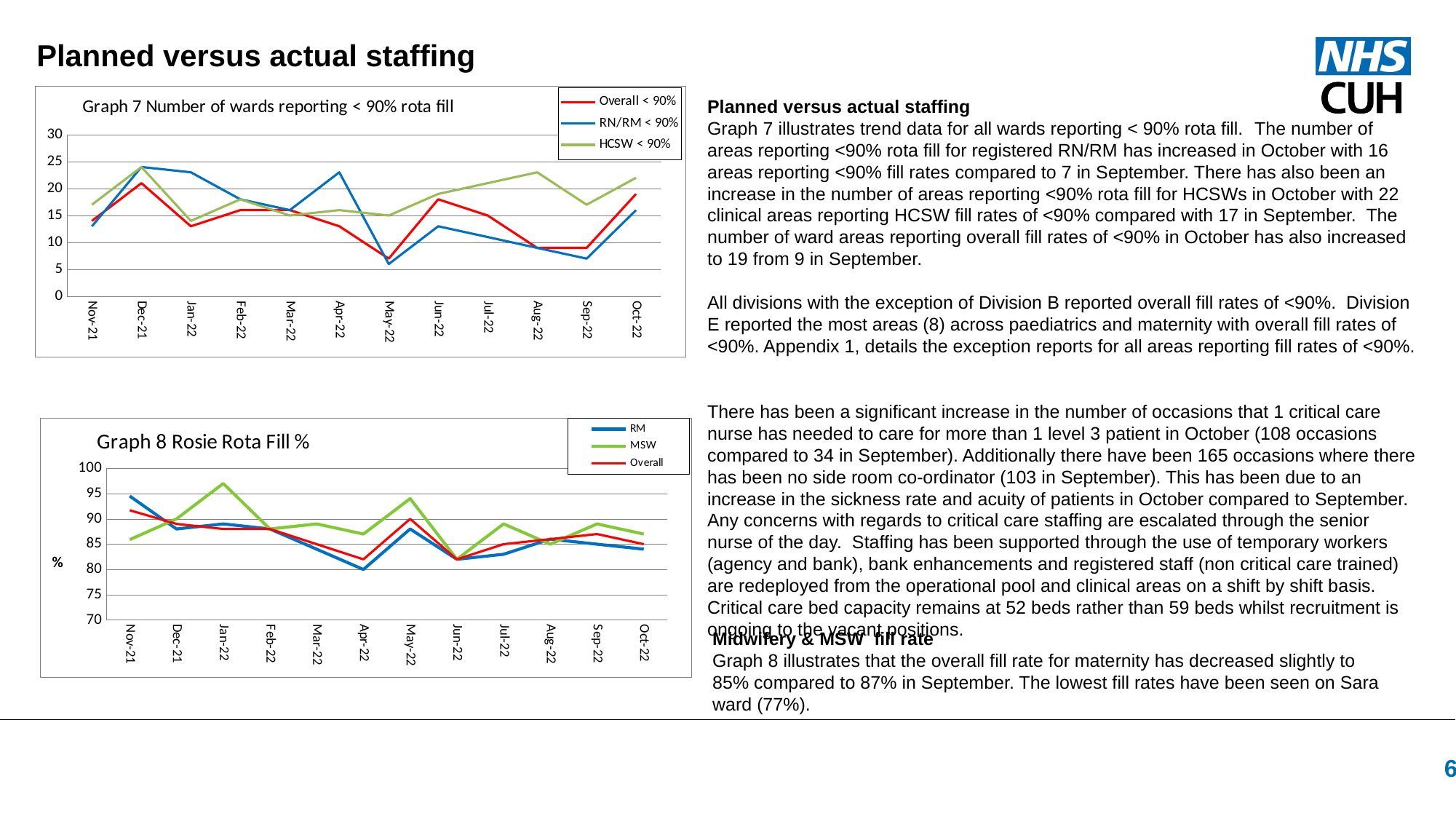

Planned versus actual staffing

### Chart: Graph 7 Number of wards reporting < 90% rota fill

| Category | Overall < 90% | RN/RM < 90% | HCSW < 90% |
|---|---|---|---|
| 44501 | 14.0 | 13.0 | 17.0 |
| 44531 | 21.0 | 24.0 | 24.0 |
| 44562 | 13.0 | 23.0 | 14.0 |
| 44593 | 16.0 | 18.0 | 18.0 |
| 44621 | 16.0 | 16.0 | 15.0 |
| 44652 | 13.0 | 23.0 | 16.0 |
| 44682 | 7.0 | 6.0 | 15.0 |
| 44713 | 18.0 | 13.0 | 19.0 |
| 44743 | 15.0 | 11.0 | 21.0 |
| 44774 | 9.0 | 9.0 | 23.0 |
| 44805 | 9.0 | 7.0 | 17.0 |
| 44835 | 19.0 | 16.0 | 22.0 |
Planned versus actual staffing
Graph 7 illustrates trend data for all wards reporting < 90% rota fill.  The number of areas reporting <90% rota fill for registered RN/RM has increased in October with 16 areas reporting <90% fill rates compared to 7 in September. There has also been an increase in the number of areas reporting <90% rota fill for HCSWs in October with 22 clinical areas reporting HCSW fill rates of <90% compared with 17 in September.  The number of ward areas reporting overall fill rates of <90% in October has also increased to 19 from 9 in September.

All divisions with the exception of Division B reported overall fill rates of <90%.  Division E reported the most areas (8) across paediatrics and maternity with overall fill rates of <90%. Appendix 1, details the exception reports for all areas reporting fill rates of <90%.

There has been a significant increase in the number of occasions that 1 critical care nurse has needed to care for more than 1 level 3 patient in October (108 occasions compared to 34 in September). Additionally there have been 165 occasions where there has been no side room co-ordinator (103 in September). This has been due to an increase in the sickness rate and acuity of patients in October compared to September. Any concerns with regards to critical care staffing are escalated through the senior nurse of the day.  Staffing has been supported through the use of temporary workers (agency and bank), bank enhancements and registered staff (non critical care trained) are redeployed from the operational pool and clinical areas on a shift by shift basis. Critical care bed capacity remains at 52 beds rather than 59 beds whilst recruitment is ongoing to the vacant positions.

### Chart: Graph 8 Rosie Rota Fill %

| Category | RM | MSW | Overall  |
|---|---|---|---|
| 44501 | 94.5 | 85.9 | 91.7 |
| 44531 | 88.0 | 90.0 | 89.0 |
| 44562 | 89.0 | 97.0 | 88.0 |
| 44593 | 88.0 | 88.0 | 88.0 |
| 44621 | 84.0 | 89.0 | 85.0 |
| 44652 | 80.0 | 87.0 | 82.0 |
| 44682 | 88.0 | 94.0 | 90.0 |
| 44713 | 82.0 | 82.0 | 82.0 |
| 44743 | 83.0 | 89.0 | 85.0 |
| 44774 | 86.0 | 85.0 | 86.0 |
| 44805 | 85.0 | 89.0 | 87.0 |
| 44835 | 84.0 | 87.0 | 85.0 |
Midwifery & MSW  fill rate

Graph 8 illustrates that the overall fill rate for maternity has decreased slightly to 85% compared to 87% in September. The lowest fill rates have been seen on Sara ward (77%).